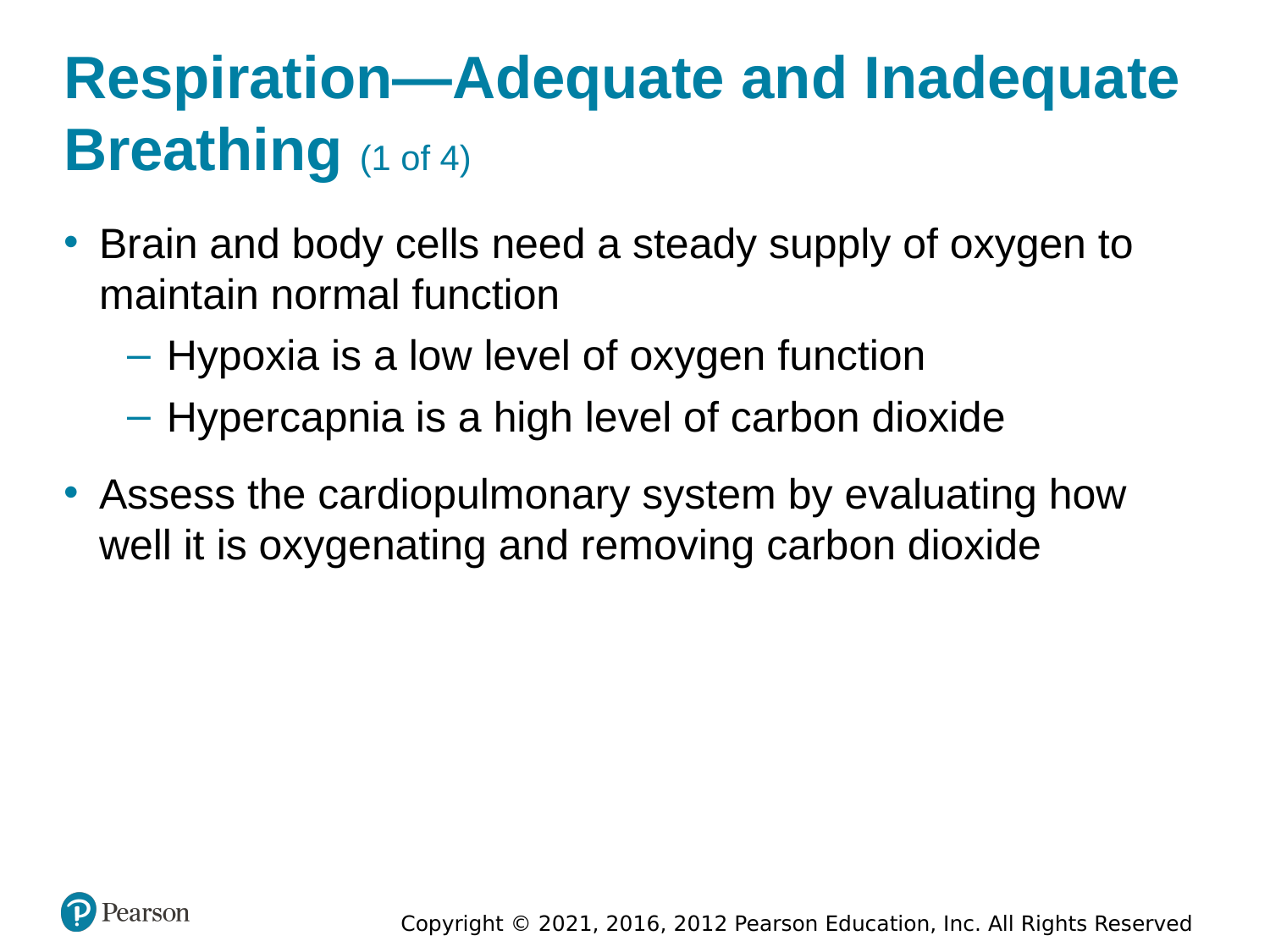

# Respiration—Adequate and Inadequate Breathing (1 of 4)
Brain and body cells need a steady supply of oxygen to maintain normal function
Hypoxia is a low level of oxygen function
Hypercapnia is a high level of carbon dioxide
Assess the cardiopulmonary system by evaluating how well it is oxygenating and removing carbon dioxide